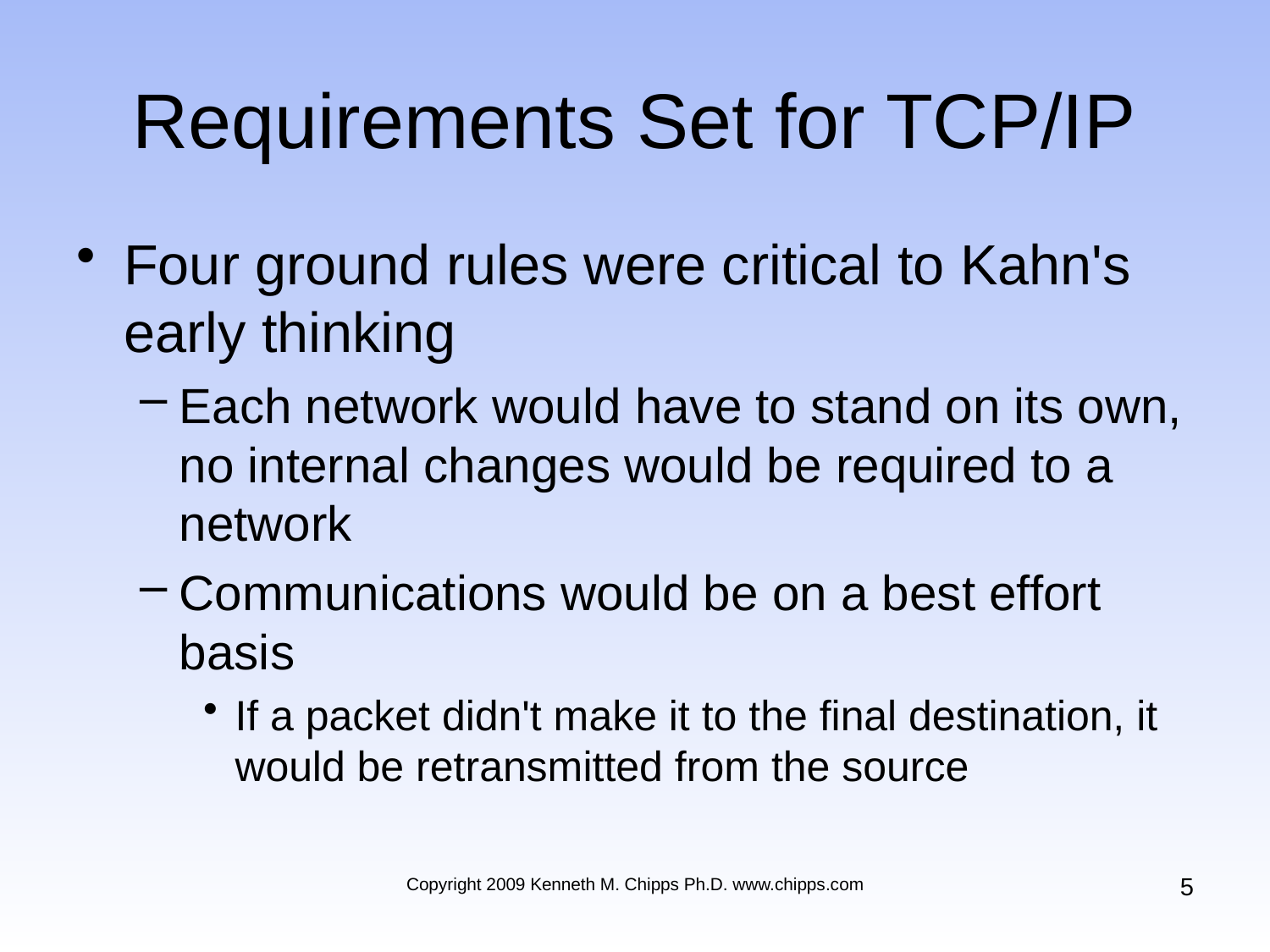

# Requirements Set for TCP/IP
Four ground rules were critical to Kahn's early thinking
Each network would have to stand on its own, no internal changes would be required to a network
Communications would be on a best effort basis
If a packet didn't make it to the final destination, it would be retransmitted from the source
5
Copyright 2009 Kenneth M. Chipps Ph.D. www.chipps.com